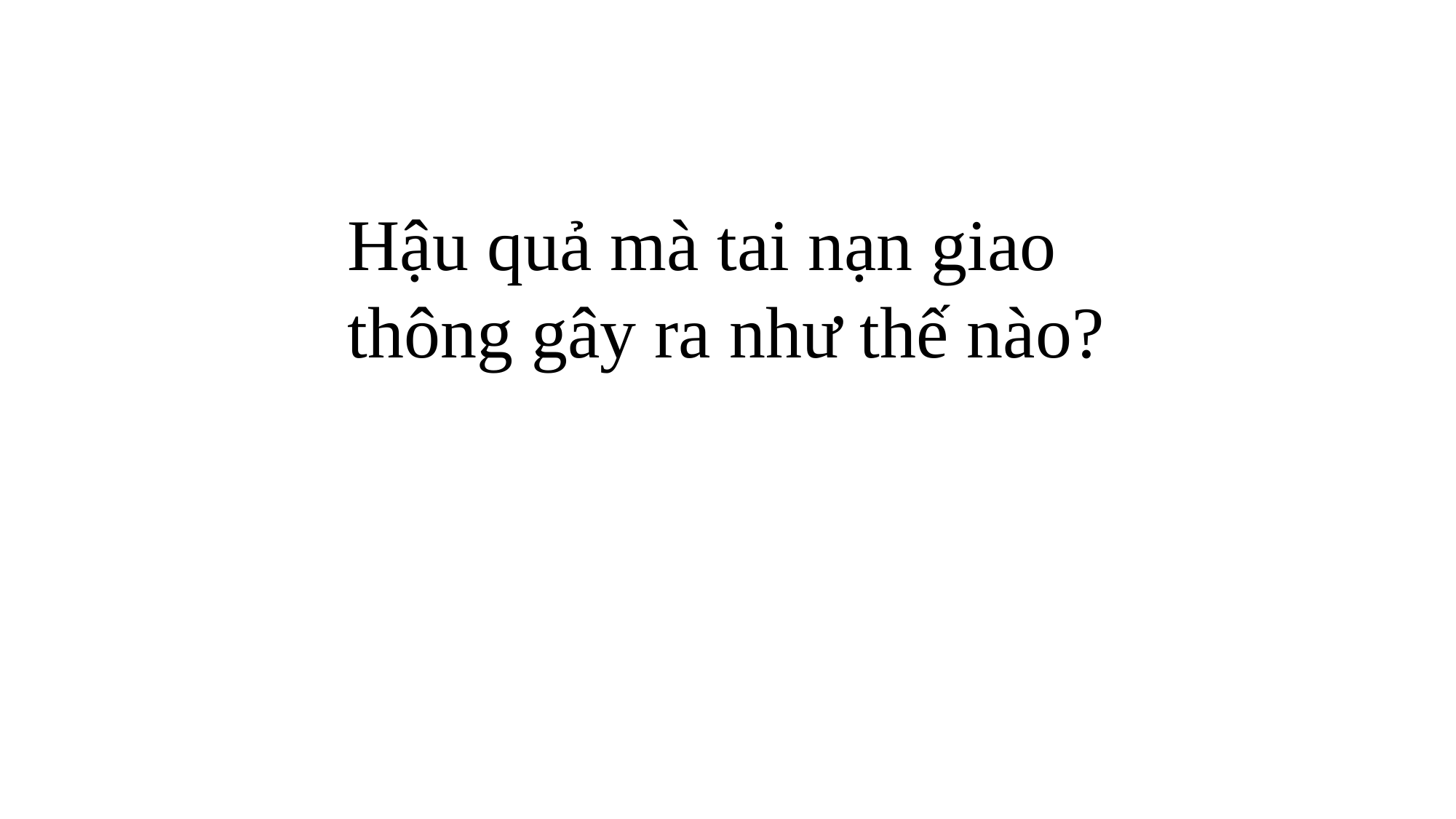

Hậu quả mà tai nạn giao thông gây ra như thế nào?